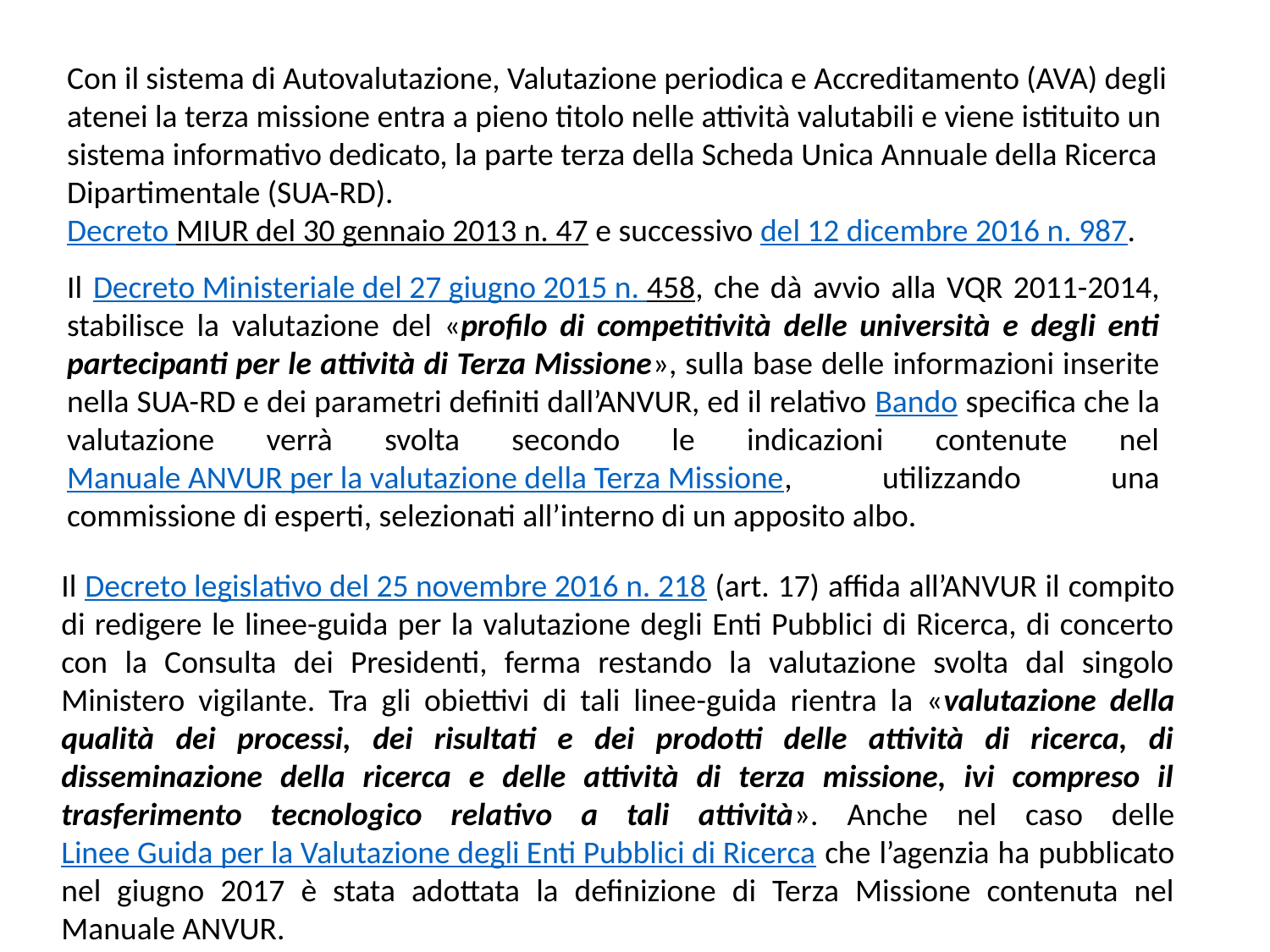

Con il sistema di Autovalutazione, Valutazione periodica e Accreditamento (AVA) degli atenei la terza missione entra a pieno titolo nelle attività valutabili e viene istituito un sistema informativo dedicato, la parte terza della Scheda Unica Annuale della Ricerca Dipartimentale (SUA-RD).
Decreto MIUR del 30 gennaio 2013 n. 47 e successivo del 12 dicembre 2016 n. 987.
Il Decreto Ministeriale del 27 giugno 2015 n. 458, che dà avvio alla VQR 2011-2014, stabilisce la valutazione del «profilo di competitività delle università e degli enti partecipanti per le attività di Terza Missione», sulla base delle informazioni inserite nella SUA-RD e dei parametri definiti dall’ANVUR, ed il relativo Bando specifica che la valutazione verrà svolta secondo le indicazioni contenute nel Manuale ANVUR per la valutazione della Terza Missione, utilizzando una commissione di esperti, selezionati all’interno di un apposito albo.
Il Decreto legislativo del 25 novembre 2016 n. 218 (art. 17) affida all’ANVUR il compito di redigere le linee-guida per la valutazione degli Enti Pubblici di Ricerca, di concerto con la Consulta dei Presidenti, ferma restando la valutazione svolta dal singolo Ministero vigilante. Tra gli obiettivi di tali linee-guida rientra la «valutazione della qualità dei processi, dei risultati e dei prodotti delle attività di ricerca, di disseminazione della ricerca e delle attività di terza missione, ivi compreso il trasferimento tecnologico relativo a tali attività». Anche nel caso delle Linee Guida per la Valutazione degli Enti Pubblici di Ricerca che l’agenzia ha pubblicato nel giugno 2017 è stata adottata la definizione di Terza Missione contenuta nel Manuale ANVUR.